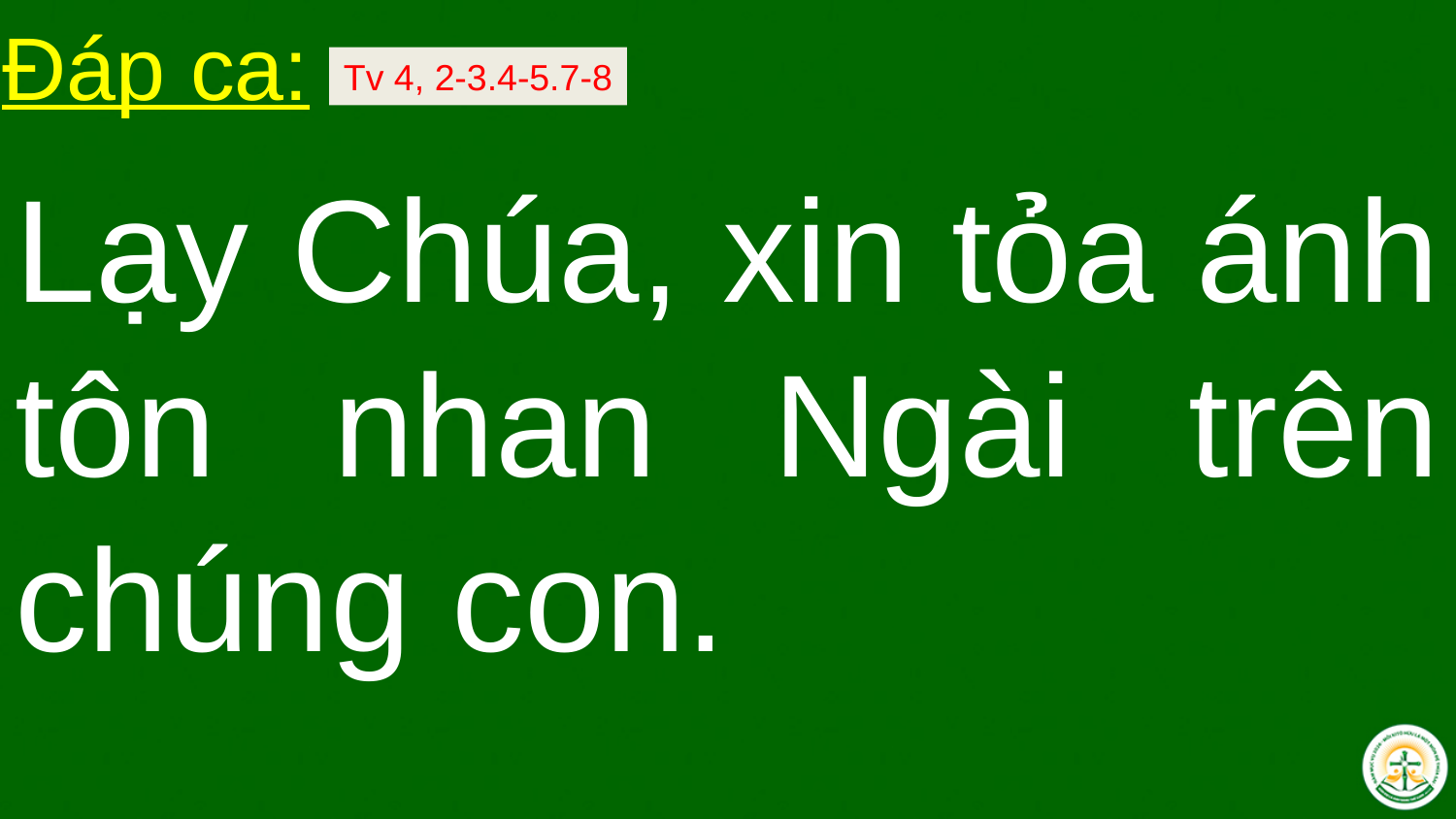

Đáp ca:
Tv 4, 2-3.4-5.7-8
Lạy Chúa, xin tỏa ánh tôn nhan Ngài trên chúng con.